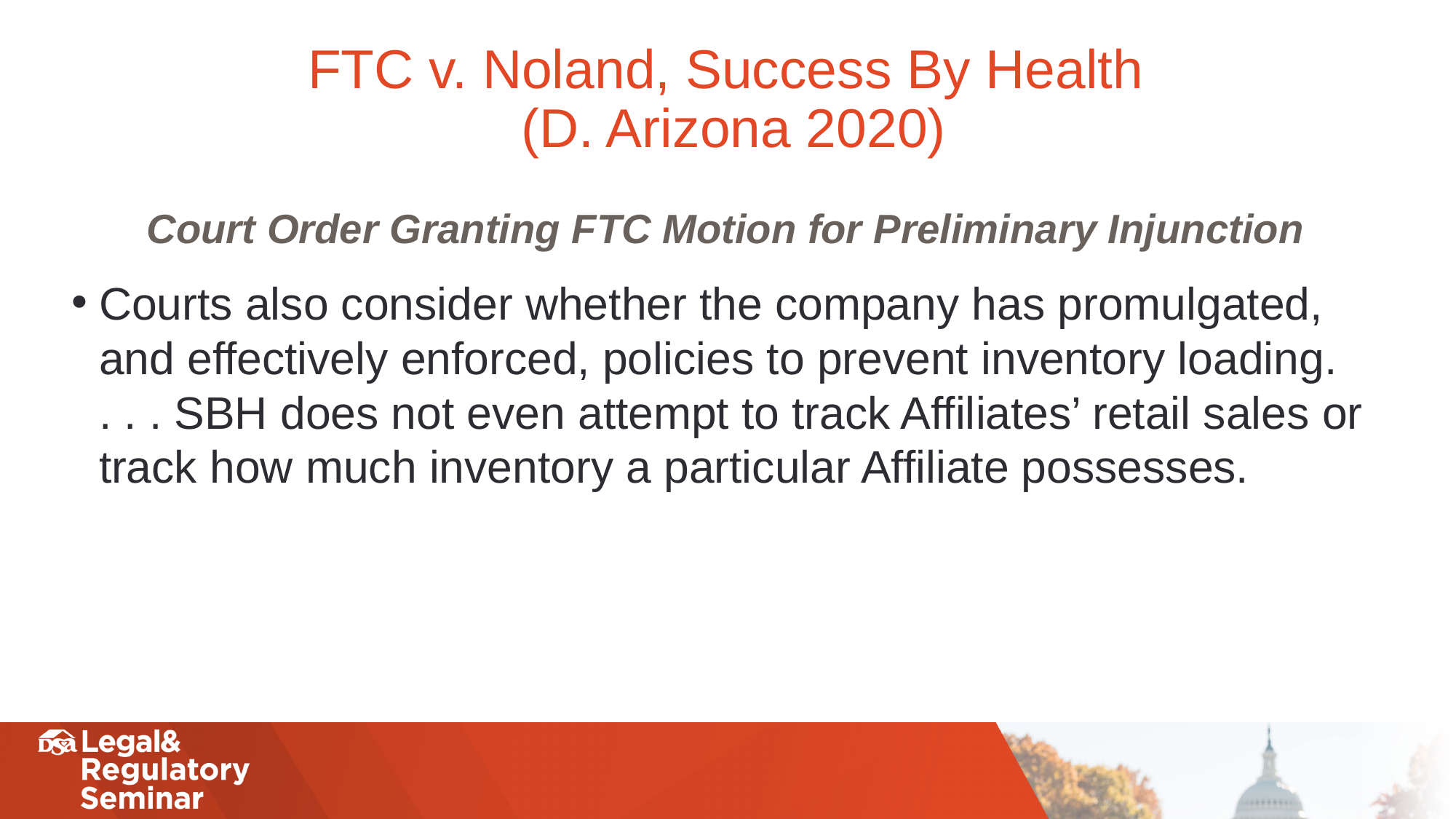

# FTC v. Noland, Success By Health (D. Arizona 2020)
Court Order Granting FTC Motion for Preliminary Injunction
Courts also consider whether the company has promulgated, and effectively enforced, policies to prevent inventory loading.    . . . SBH does not even attempt to track Affiliates’ retail sales or track how much inventory a particular Affiliate possesses.